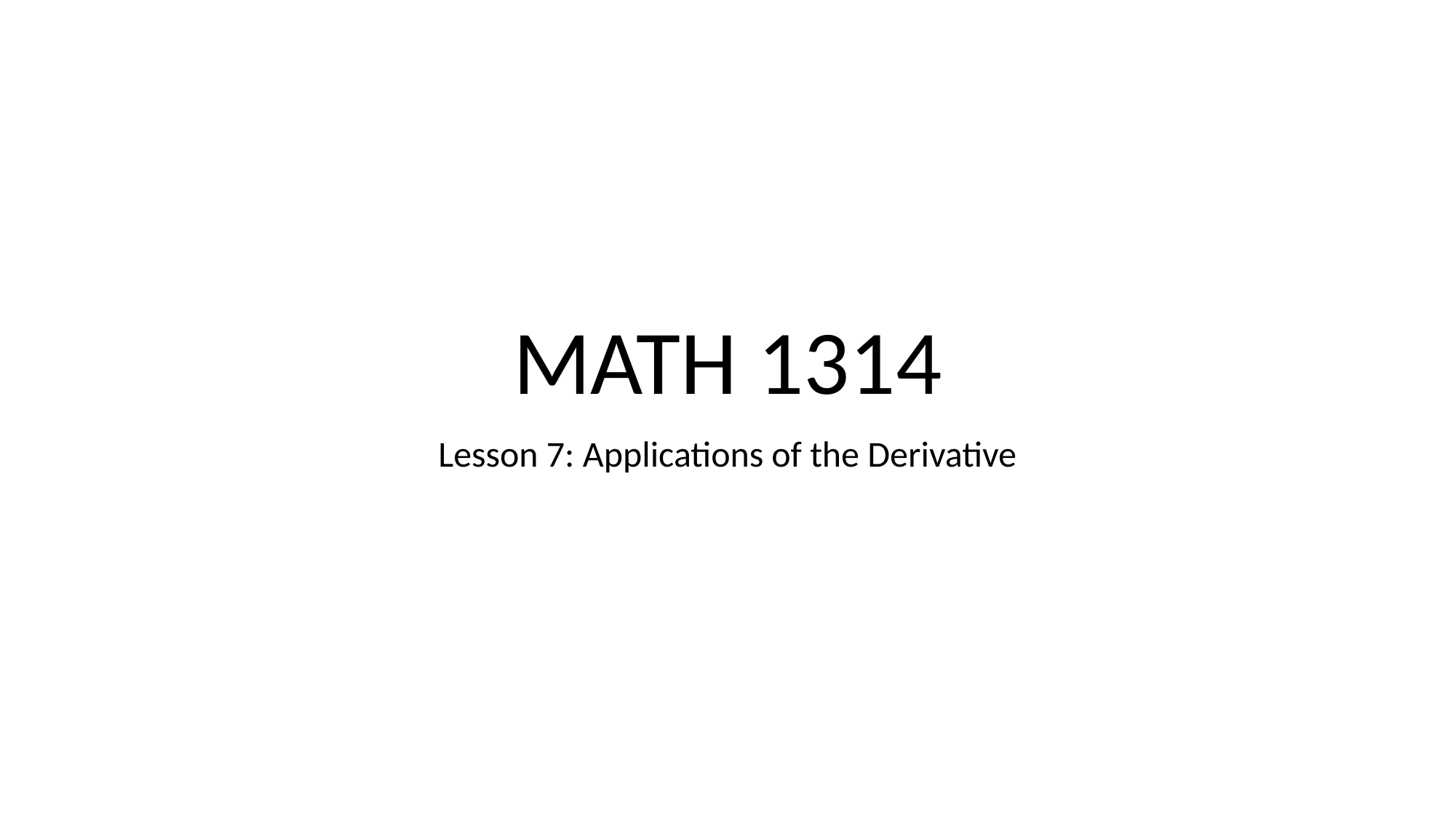

# MATH 1314
Lesson 7: Applications of the Derivative